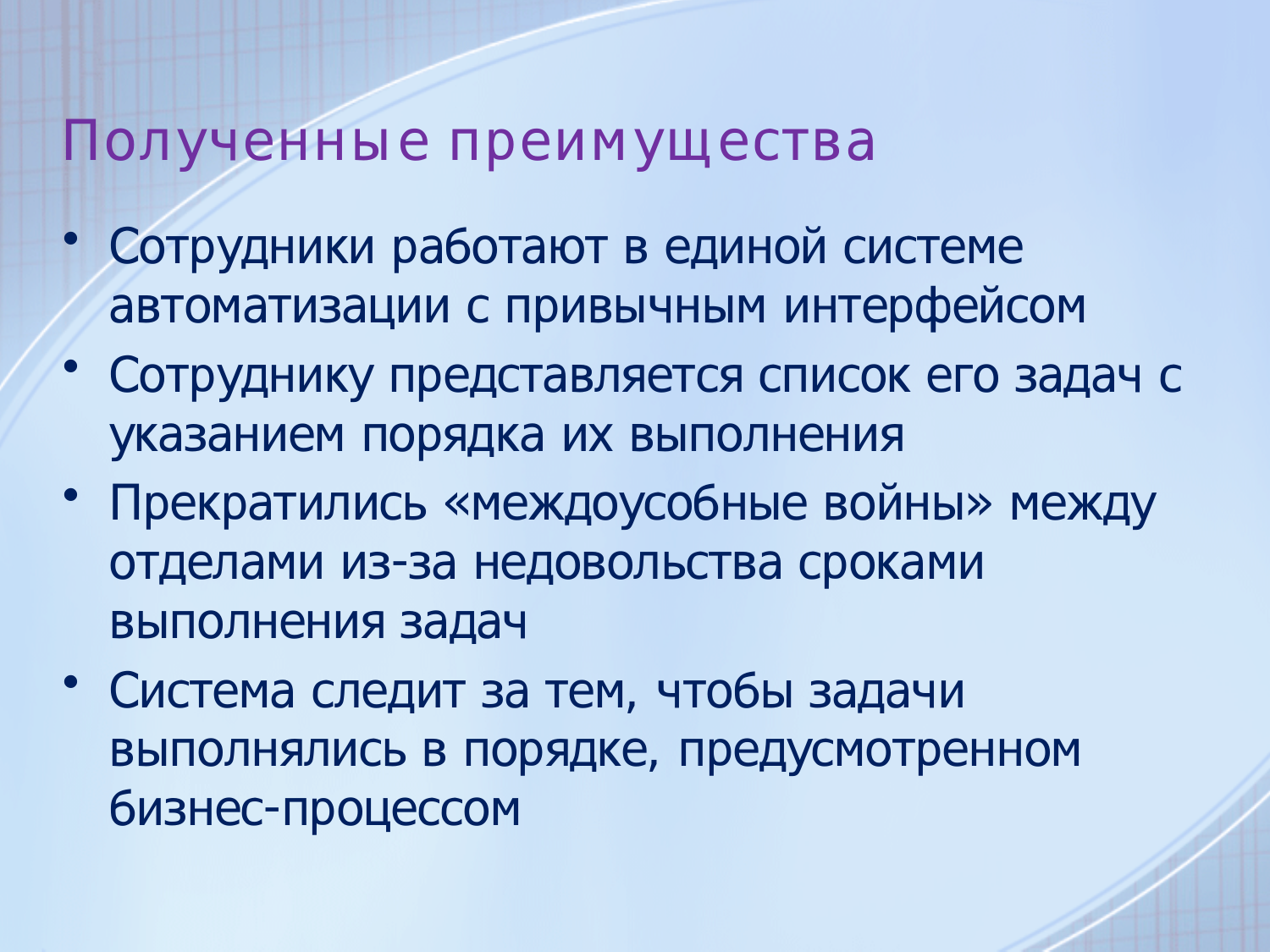

# Полученные преимущества
Сотрудники работают в единой системе автоматизации с привычным интерфейсом
Сотруднику представляется список его задач с указанием порядка их выполнения
Прекратились «междоусобные войны» между отделами из-за недовольства сроками выполнения задач
Система следит за тем, чтобы задачи выполнялись в порядке, предусмотренном бизнес-процессом